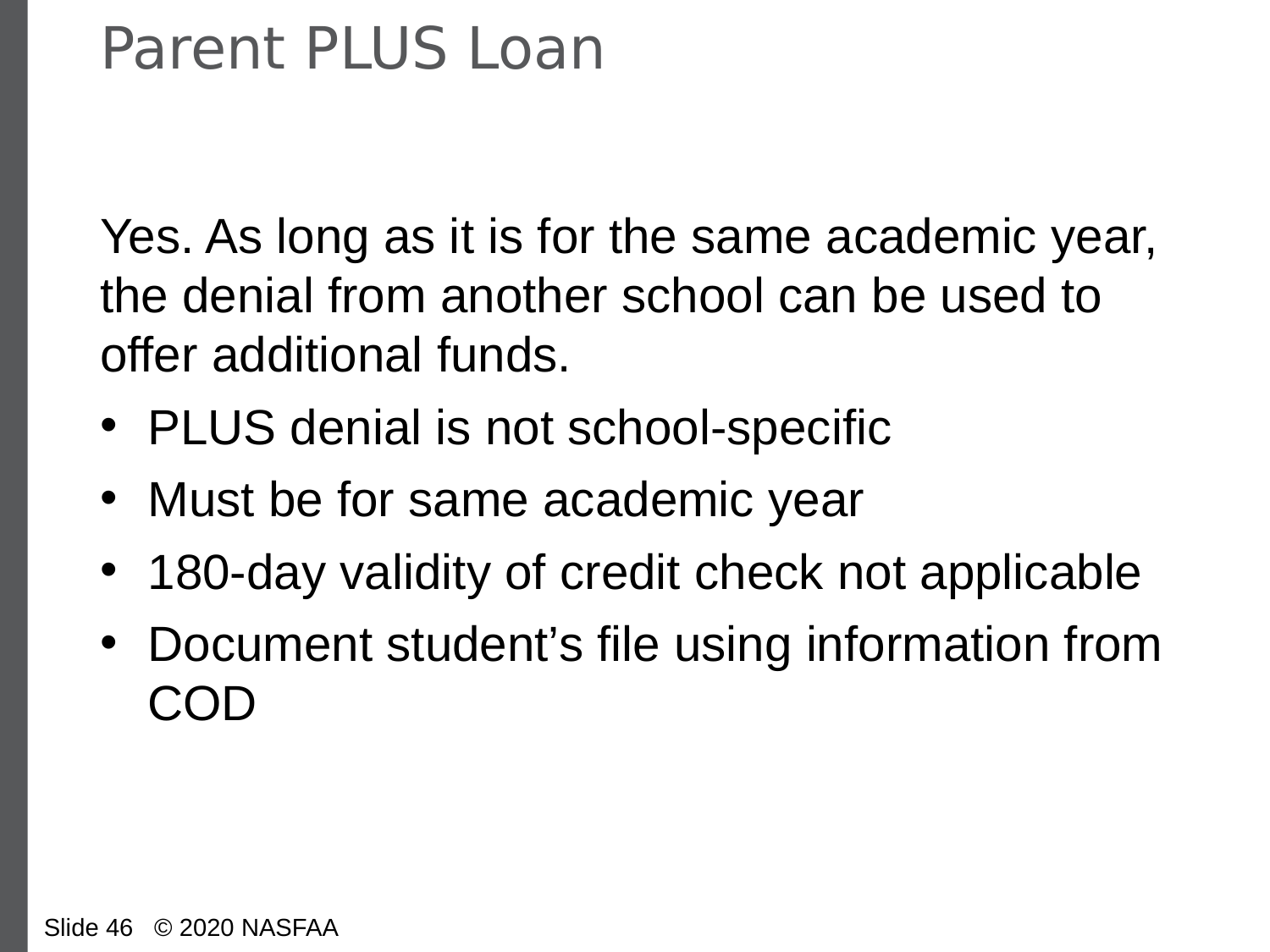

# Parent PLUS Loan
Yes. As long as it is for the same academic year, the denial from another school can be used to offer additional funds.
PLUS denial is not school-specific
Must be for same academic year
180-day validity of credit check not applicable
Document student’s file using information from COD

Slide 46   © 2020 NASFAA